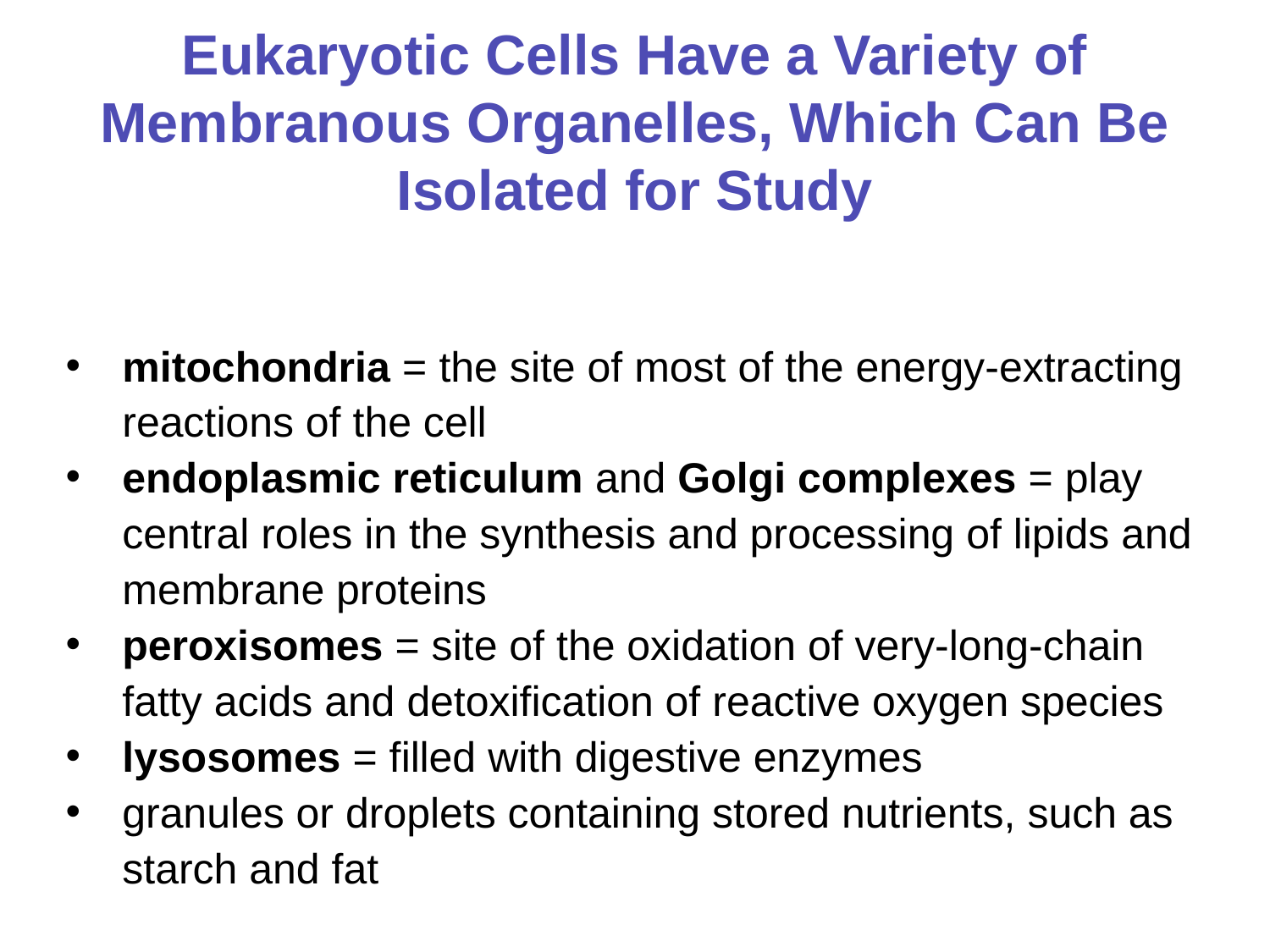

# Eukaryotic Cells Have a Variety of Membranous Organelles, Which Can Be Isolated for Study
mitochondria = the site of most of the energy-extracting reactions of the cell
endoplasmic reticulum and Golgi complexes = play central roles in the synthesis and processing of lipids and membrane proteins
peroxisomes = site of the oxidation of very-long-chain fatty acids and detoxification of reactive oxygen species
lysosomes = filled with digestive enzymes
granules or droplets containing stored nutrients, such as starch and fat